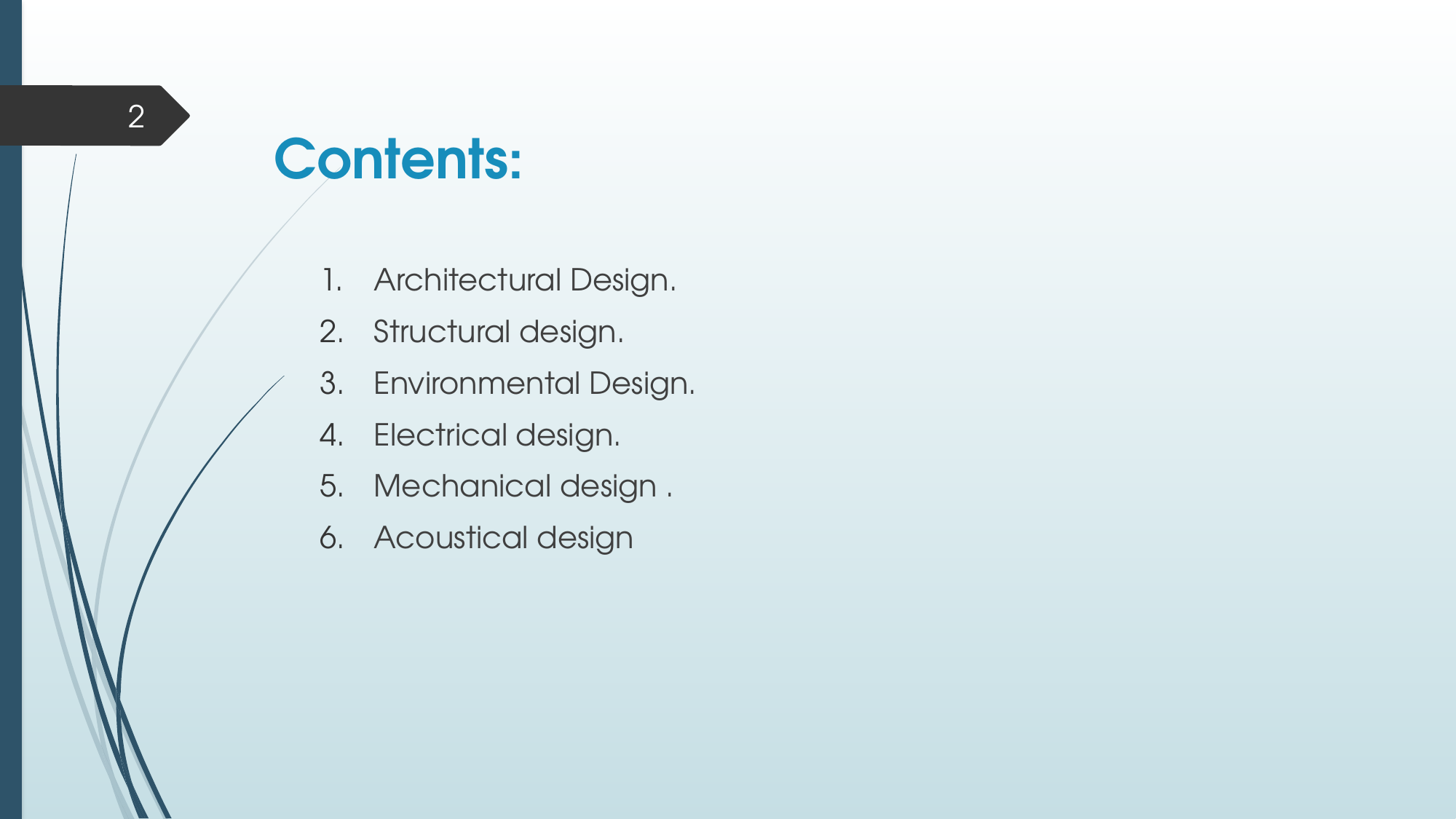

2
# Contents:
Architectural Design.
Structural design.
Environmental Design.
Electrical design.
Mechanical design .
Acoustical design